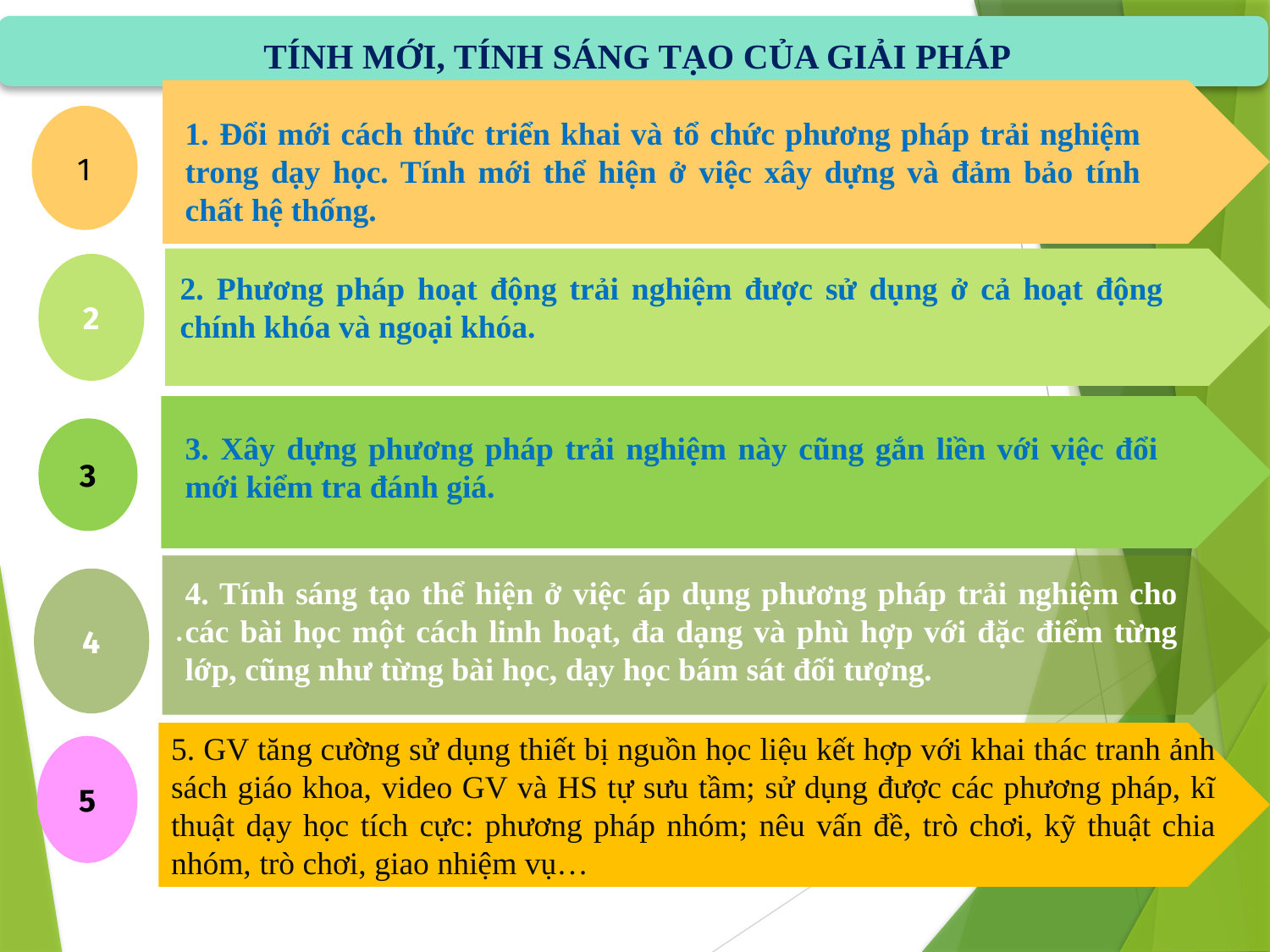

TÍNH MỚI, TÍNH SÁNG TẠO CỦA GIẢI PHÁP

1
1. Đổi mới cách thức triển khai và tổ chức phương pháp trải nghiệm trong dạy học. Tính mới thể hiện ở việc xây dựng và đảm bảo tính chất hệ thống.

2
2. Phương pháp hoạt động trải nghiệm được sử dụng ở cả hoạt động chính khóa và ngoại khóa.
Carols

3
3. Xây dựng phương pháp trải nghiệm này cũng gắn liền với việc đổi mới kiểm tra đánh giá.

.

4
4. Tính sáng tạo thể hiện ở việc áp dụng phương pháp trải nghiệm cho các bài học một cách linh hoạt, đa dạng và phù hợp với đặc điểm từng lớp, cũng như từng bài học, dạy học bám sát đối tượng.
5. GV tăng cường sử dụng thiết bị nguồn học liệu kết hợp với khai thác tranh ảnh sách giáo khoa, video GV và HS tự sưu tầm; sử dụng được các phương pháp, kĩ thuật dạy học tích cực: phương pháp nhóm; nêu vấn đề, trò chơi, kỹ thuật chia nhóm, trò chơi, giao nhiệm vụ…
5